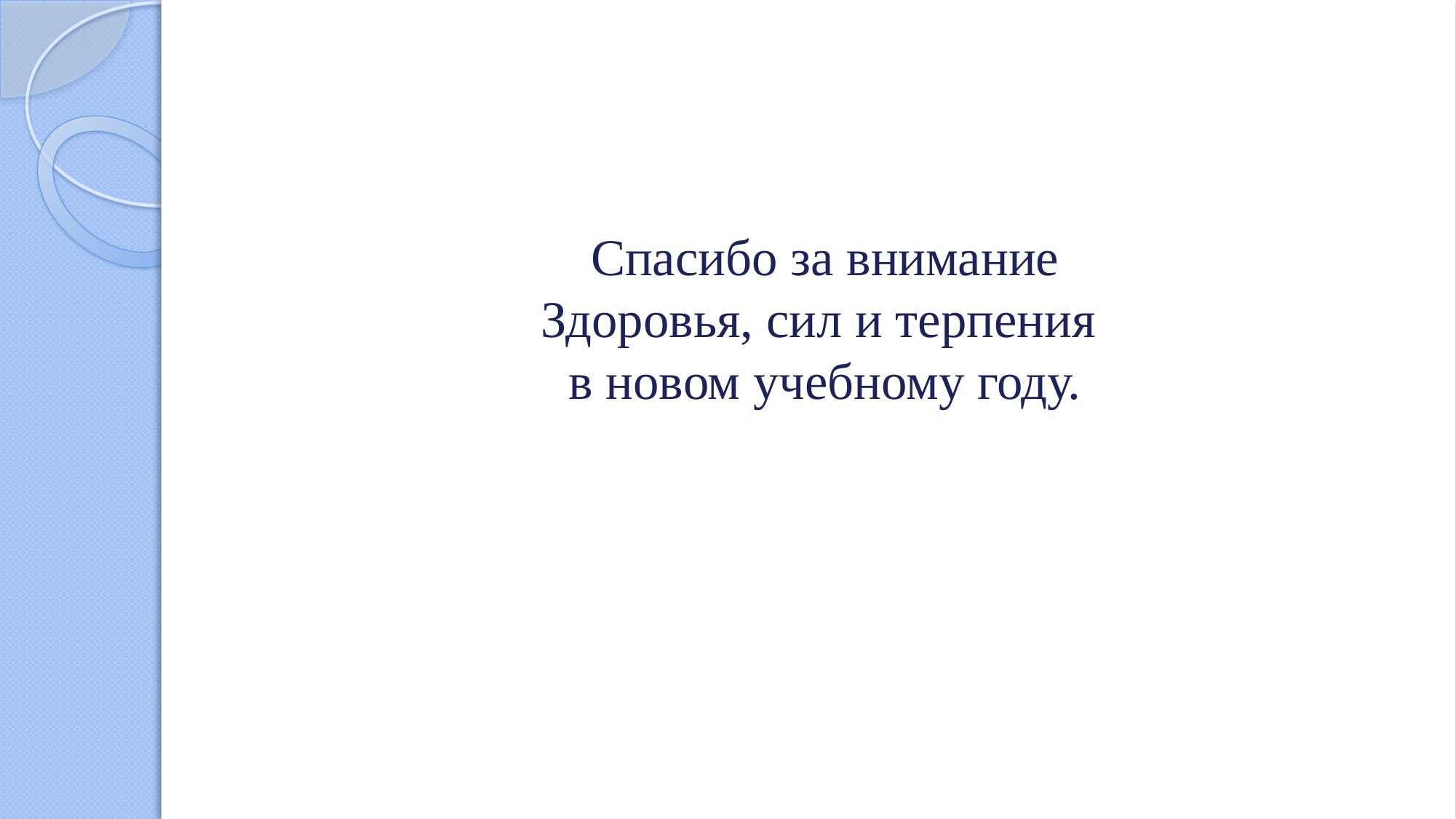

# Спасибо за внимание Здоровья, сил и терпения в новом учебному году.